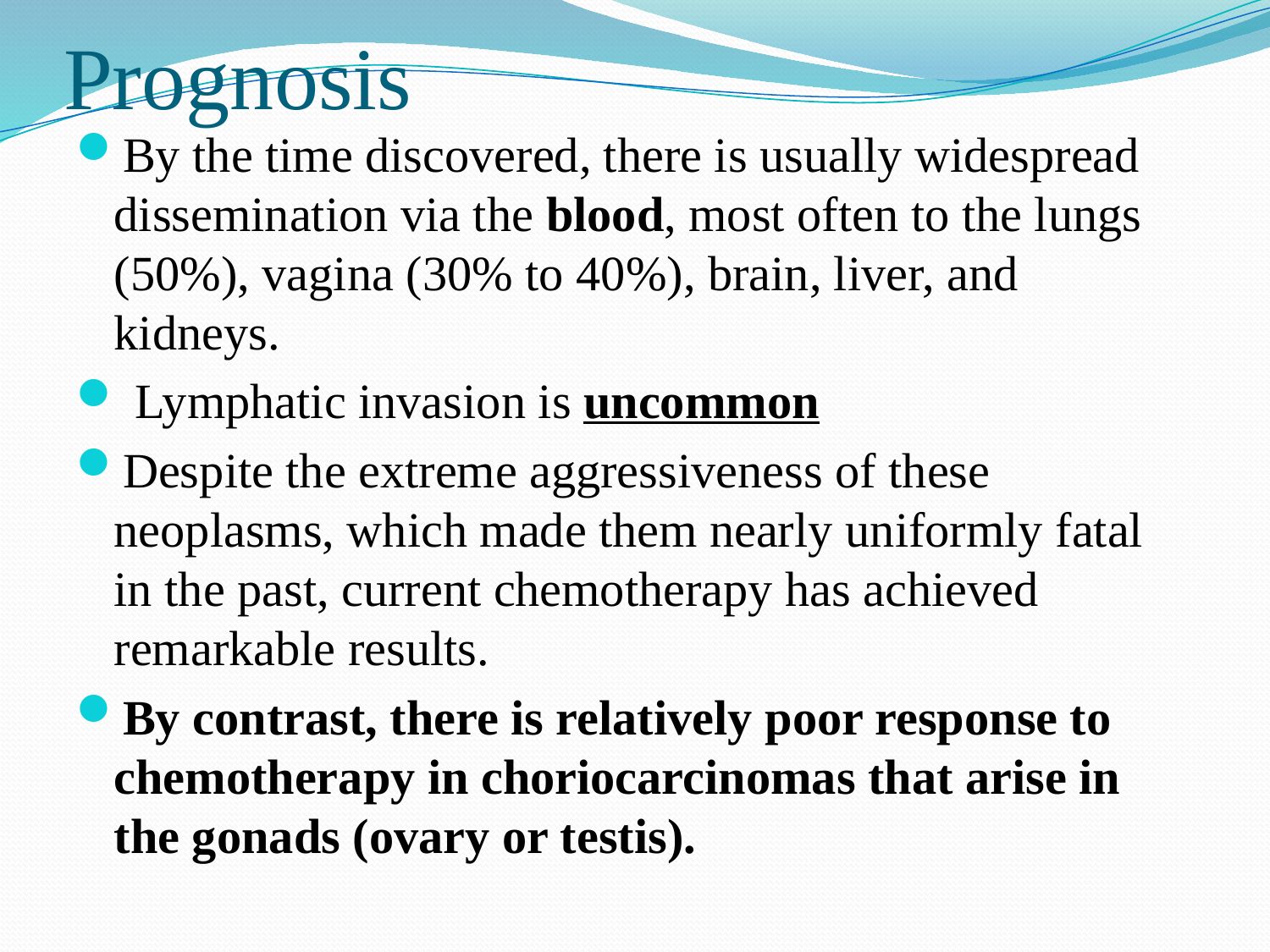

# Prognosis
By the time discovered, there is usually widespread dissemination via the blood, most often to the lungs (50%), vagina (30% to 40%), brain, liver, and kidneys.
 Lymphatic invasion is uncommon
Despite the extreme aggressiveness of these neoplasms, which made them nearly uniformly fatal in the past, current chemotherapy has achieved remarkable results.
By contrast, there is relatively poor response to chemotherapy in choriocarcinomas that arise in the gonads (ovary or testis).